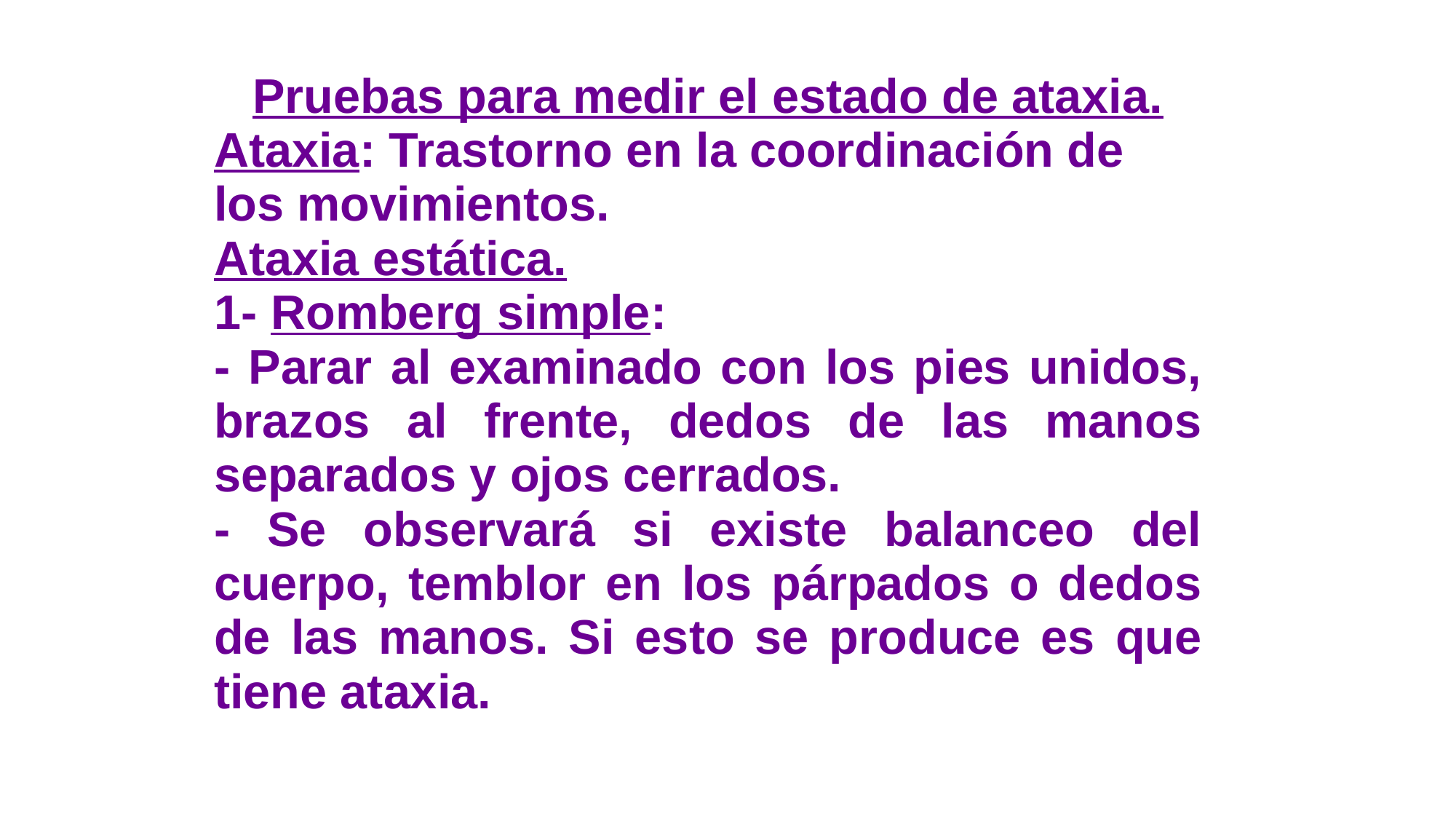

Pruebas para medir el estado de ataxia.
Ataxia: Trastorno en la coordinación de los movimientos.
Ataxia estática.
1- Romberg simple:
- Parar al examinado con los pies unidos, brazos al frente, dedos de las manos separados y ojos cerrados.
- Se observará si existe balanceo del cuerpo, temblor en los párpados o dedos de las manos. Si esto se produce es que tiene ataxia.